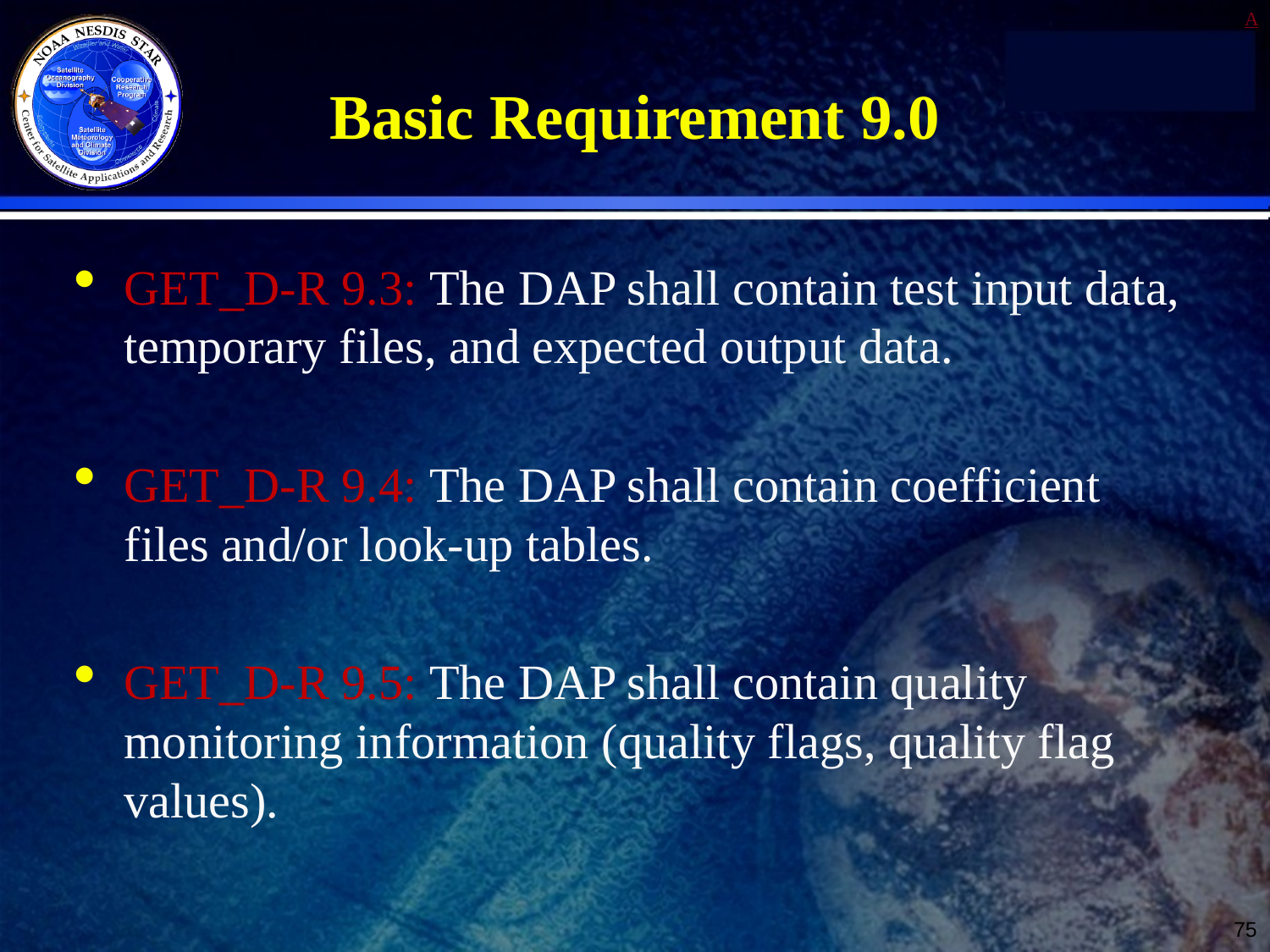

# Basic Requirement 9.0

GET_D-R 9.3: The DAP shall contain test input data, temporary files, and expected output data.

GET_D-R 9.4: The DAP shall contain coefficient files and/or look-up tables.

GET_D-R 9.5: The DAP shall contain quality monitoring information (quality flags, quality flag values).